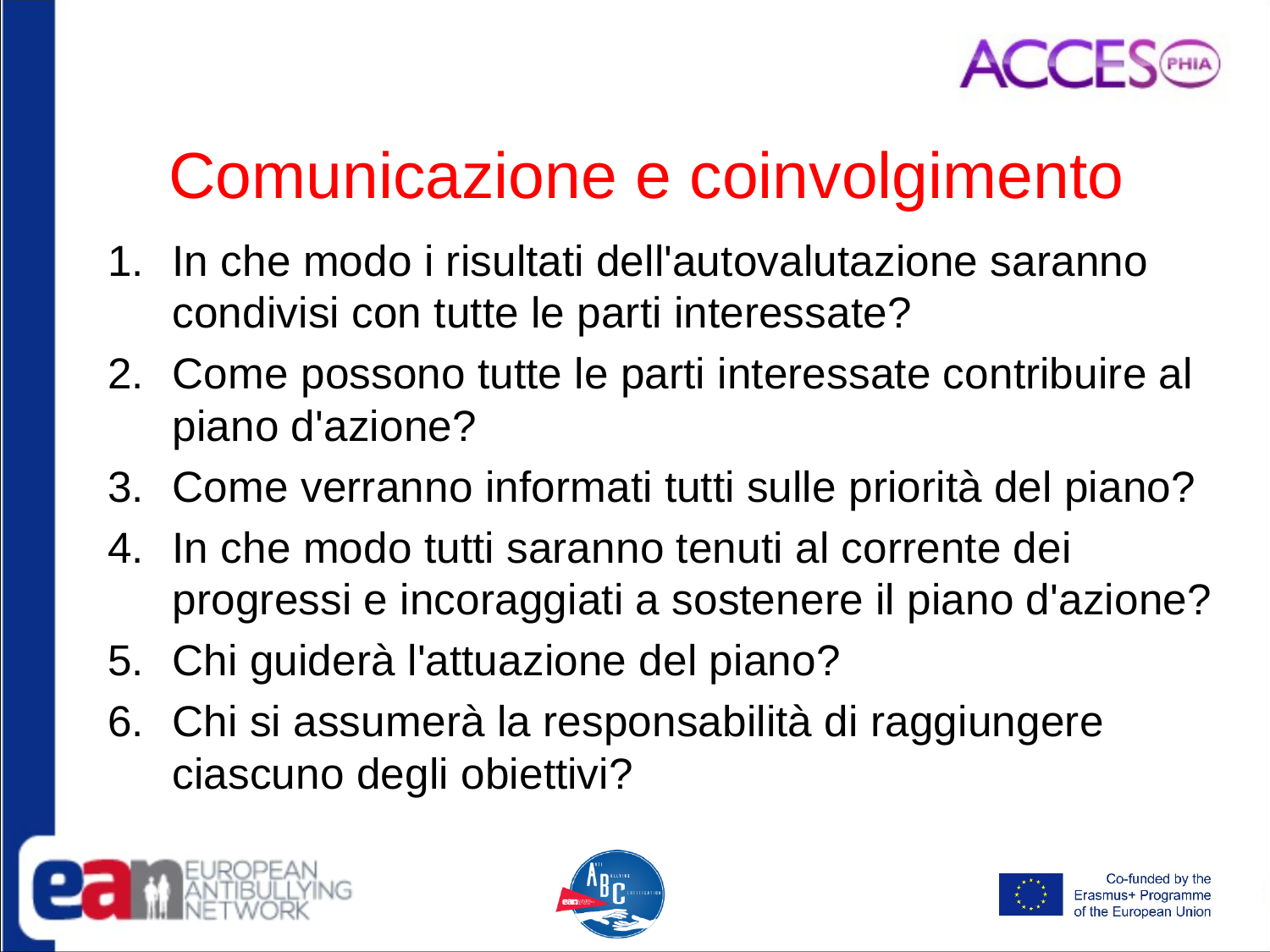

# Comunicazione e coinvolgimento
In che modo i risultati dell'autovalutazione saranno condivisi con tutte le parti interessate?
Come possono tutte le parti interessate contribuire al piano d'azione?
Come verranno informati tutti sulle priorità del piano?
In che modo tutti saranno tenuti al corrente dei progressi e incoraggiati a sostenere il piano d'azione?
Chi guiderà l'attuazione del piano?
Chi si assumerà la responsabilità di raggiungere ciascuno degli obiettivi?